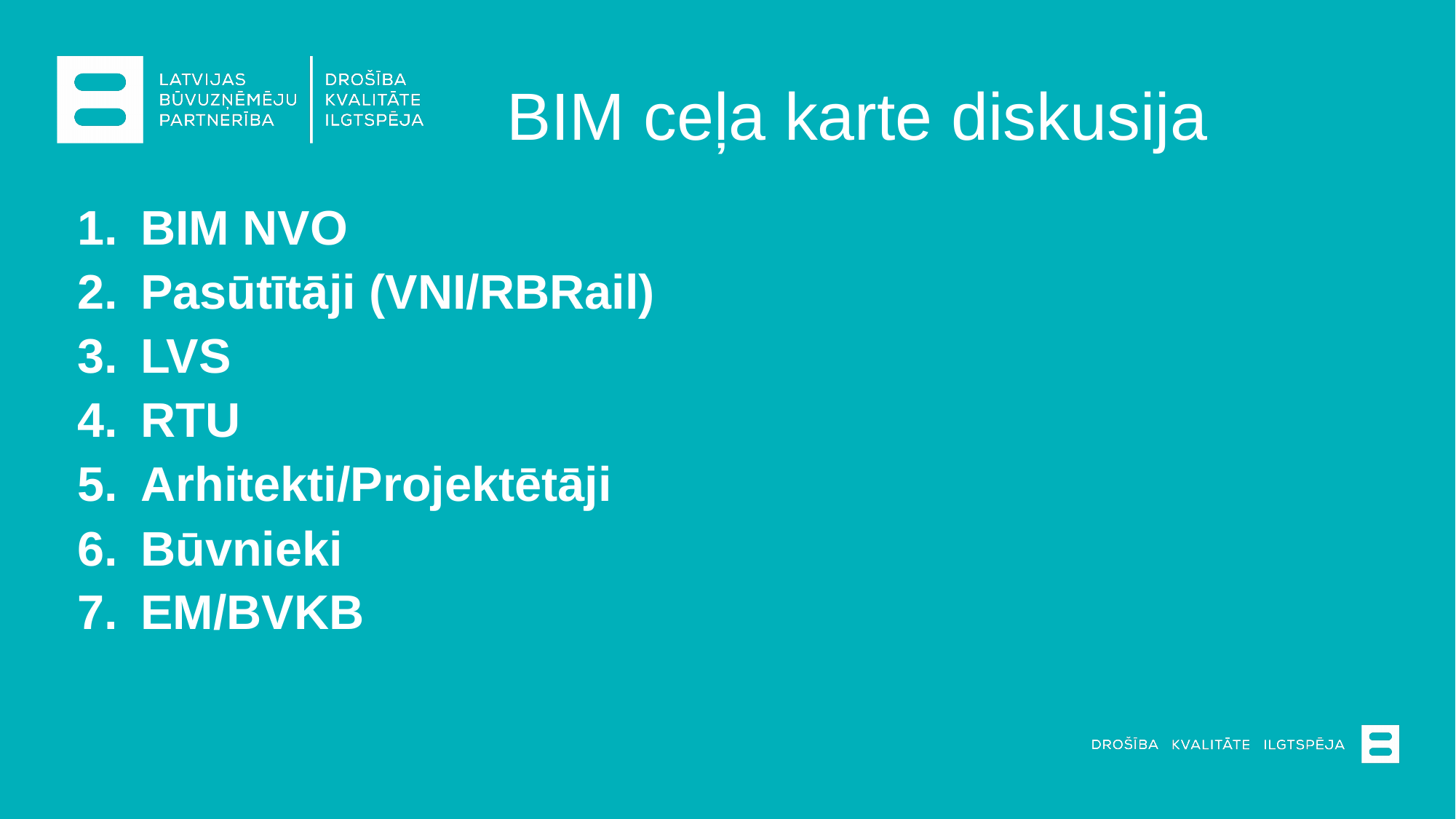

BIM ceļa karte diskusija
BIM NVO
Pasūtītāji (VNI/RBRail)
LVS
RTU
Arhitekti/Projektētāji
Būvnieki
EM/BVKB